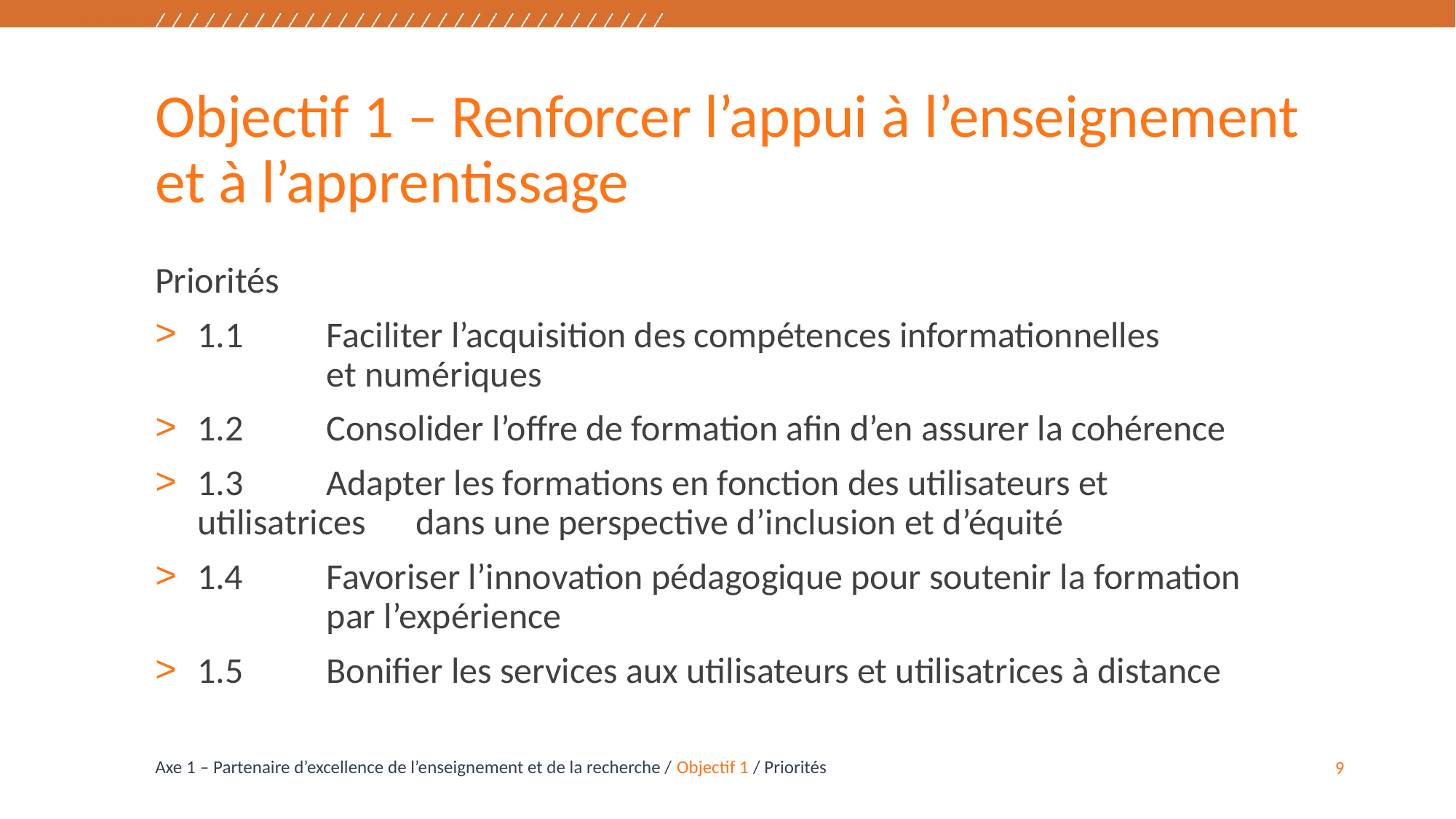

# Objectif 1 – Renforcer l’appui à l’enseignement et à l’apprentissage
Priorités
1.1	Faciliter l’acquisition des compétences informationnelles
	et numériques
1.2	Consolider l’offre de formation afin d’en assurer la cohérence
1.3	Adapter les formations en fonction des utilisateurs et utilisatrices 	dans une perspective d’inclusion et d’équité
1.4	Favoriser l’innovation pédagogique pour soutenir la formation
	par l’expérience
1.5	Bonifier les services aux utilisateurs et utilisatrices à distance
9
Axe 1 – Partenaire d’excellence de l’enseignement et de la recherche / Objectif 1 / Priorités